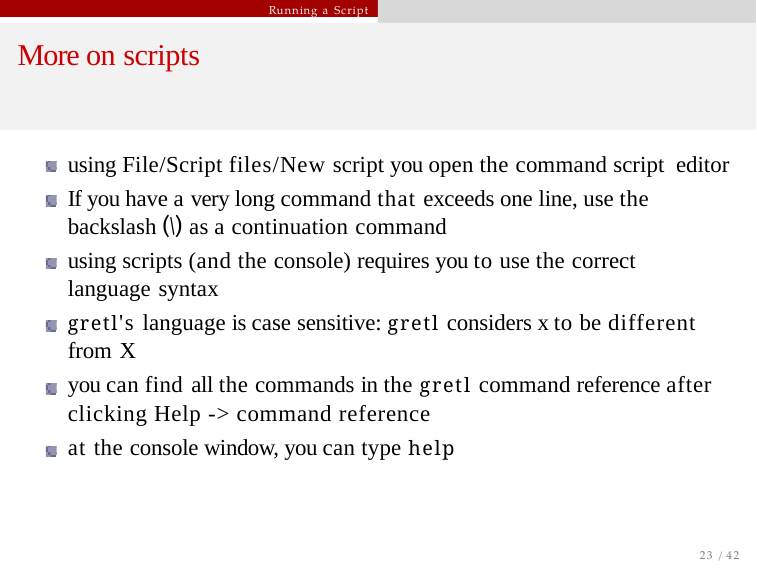

Running a Script

# More on scripts
using File/Script files/New script you open the command script editor
If you have a very long command that exceeds one line, use the  backslash (\) as a continuation command
using scripts (and the console) requires you to use the correct  language syntax
gretl's language is case sensitive: gretl considers x to be different  from X
you can find all the commands in the gretl command reference after clicking Help -> command reference
at the console window, you can type help

23 / 42